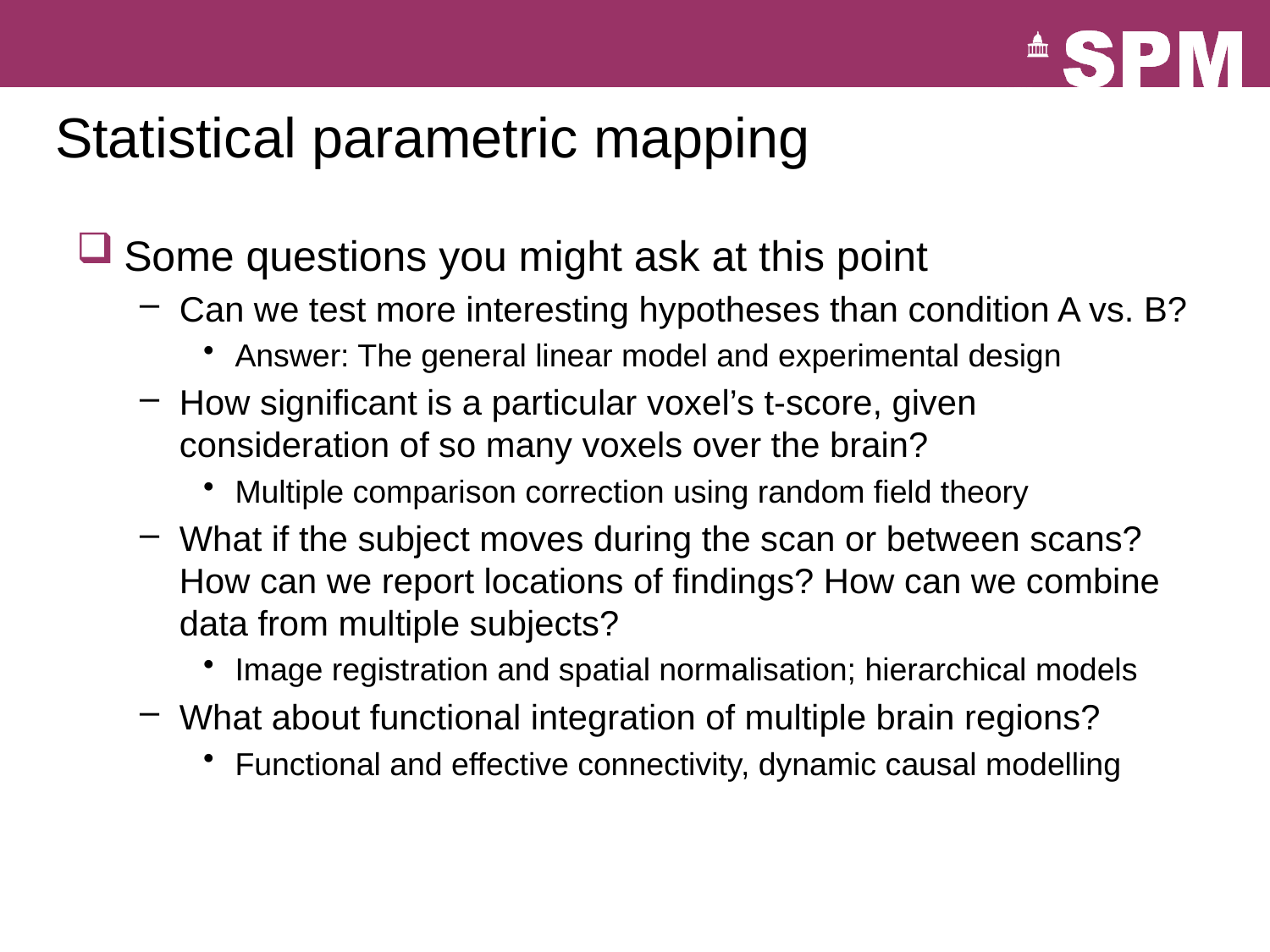

# Statistical parametric mapping
Some questions you might ask at this point
Can we test more interesting hypotheses than condition A vs. B?
Answer: The general linear model and experimental design
How significant is a particular voxel’s t-score, given consideration of so many voxels over the brain?
Multiple comparison correction using random field theory
What if the subject moves during the scan or between scans? How can we report locations of findings? How can we combine data from multiple subjects?
Image registration and spatial normalisation; hierarchical models
What about functional integration of multiple brain regions?
Functional and effective connectivity, dynamic causal modelling